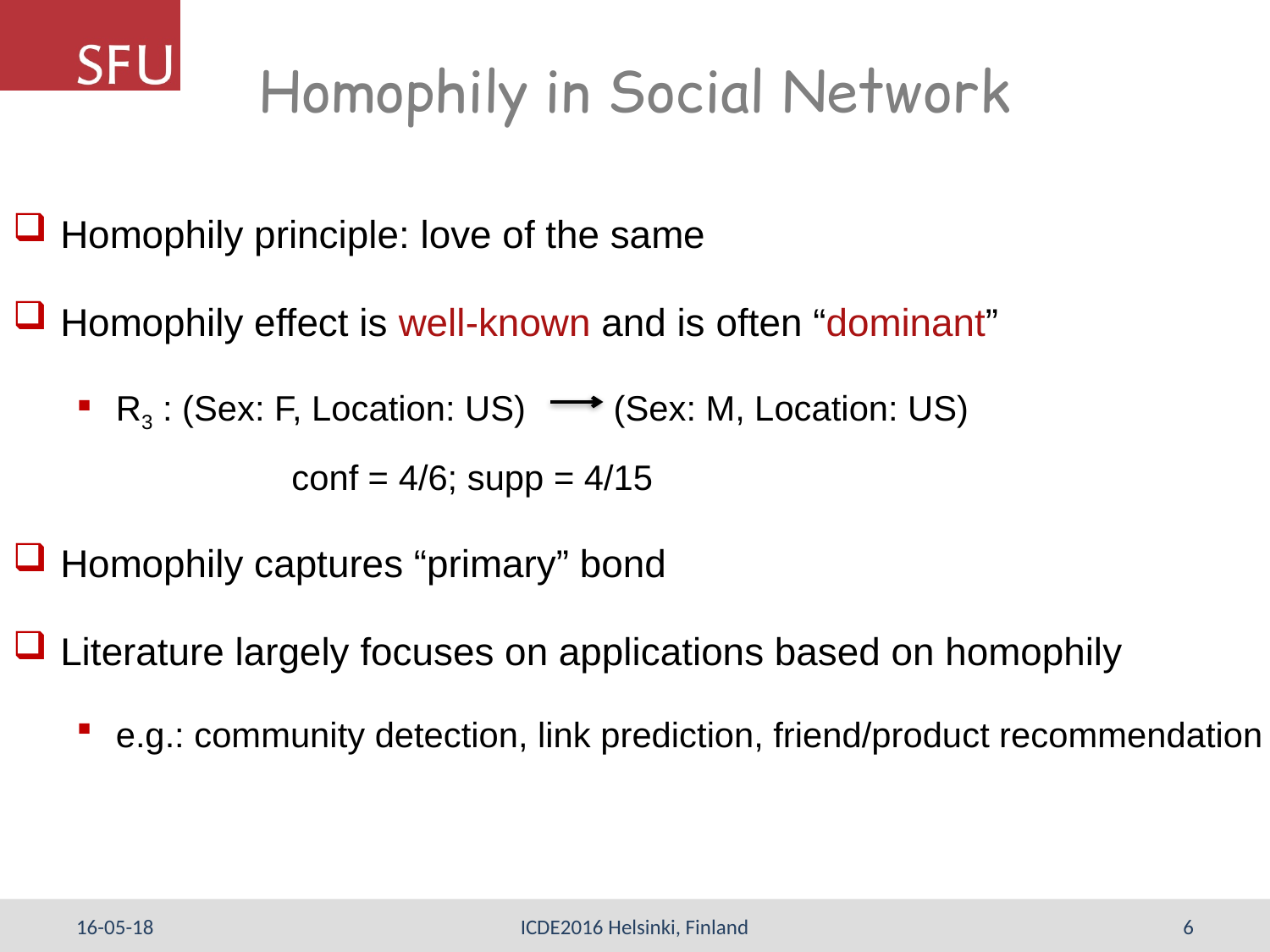

# Homophily in Social Network
Homophily principle: love of the same
Homophily effect is well-known and is often “dominant”
R3 : (Sex: F, Location: US)         (Sex: M, Location: US)
	     conf = 4/6; supp = 4/15
Homophily captures “primary” bond
Literature largely focuses on applications based on homophily
e.g.: community detection, link prediction, friend/product recommendation

16-05-18
ICDE2016 Helsinki, Finland
6